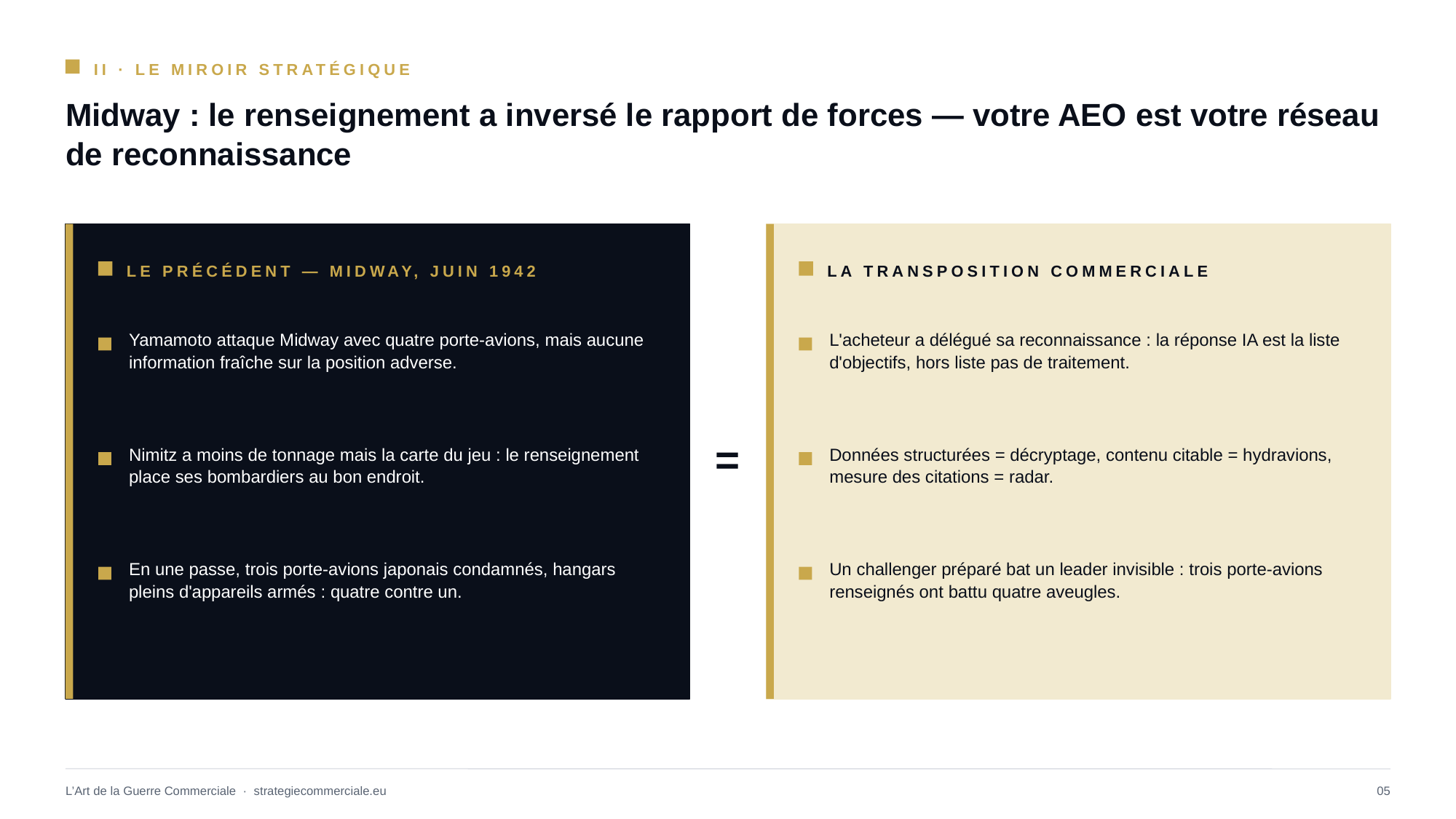

II · LE MIROIR STRATÉGIQUE

Midway : le renseignement a inversé le rapport de forces — votre AEO est votre réseau de reconnaissance

LE PRÉCÉDENT — MIDWAY, JUIN 1942
LA TRANSPOSITION COMMERCIALE

Yamamoto attaque Midway avec quatre porte-avions, mais aucune information fraîche sur la position adverse.
L'acheteur a délégué sa reconnaissance : la réponse IA est la liste d'objectifs, hors liste pas de traitement.

=

Nimitz a moins de tonnage mais la carte du jeu : le renseignement place ses bombardiers au bon endroit.
Données structurées = décryptage, contenu citable = hydravions, mesure des citations = radar.

En une passe, trois porte-avions japonais condamnés, hangars pleins d'appareils armés : quatre contre un.
Un challenger préparé bat un leader invisible : trois porte-avions renseignés ont battu quatre aveugles.

L’Art de la Guerre Commerciale  ·  strategiecommerciale.eu
05